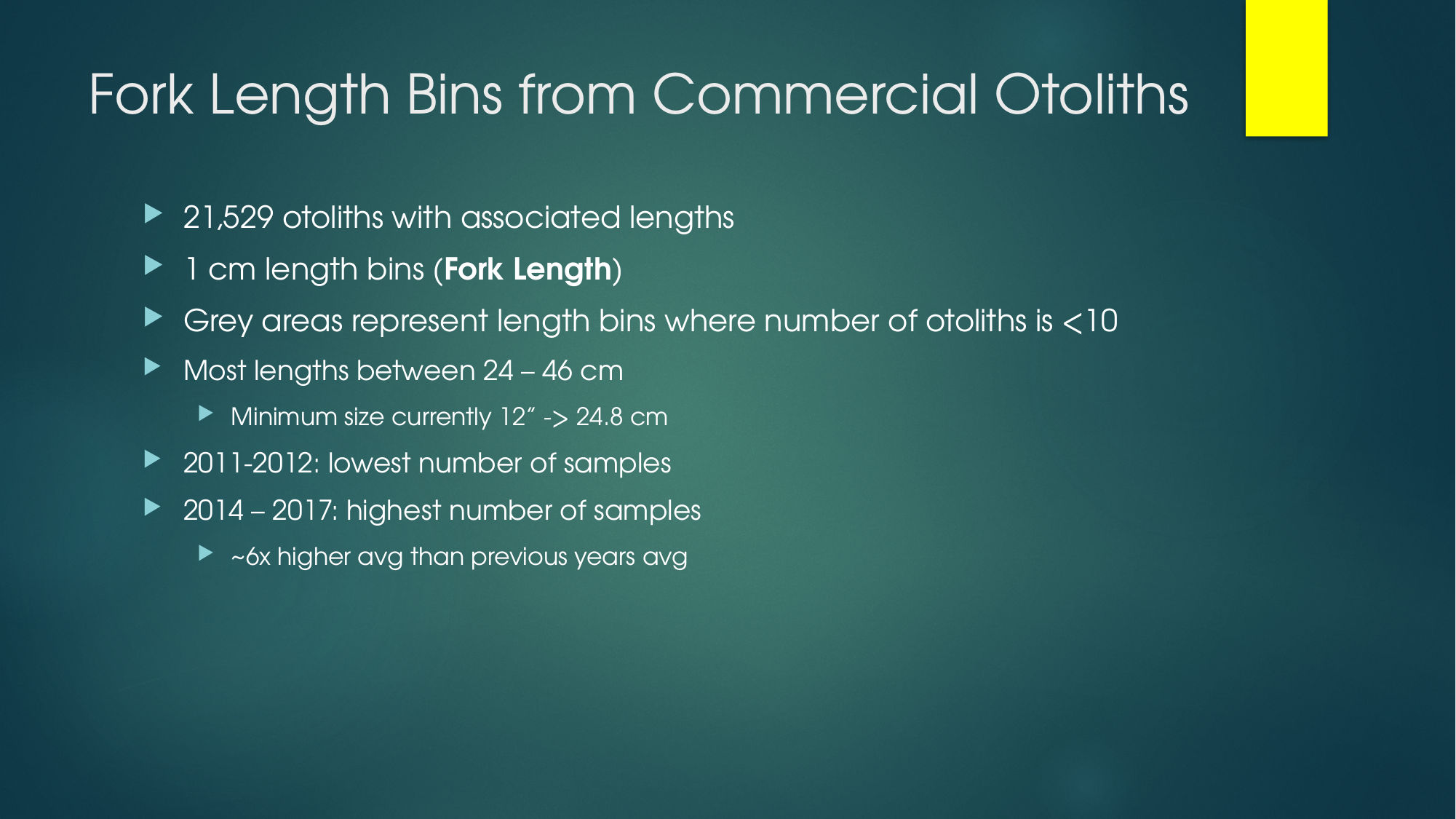

# Fork Length Bins from Commercial Otoliths
21,529 otoliths with associated lengths
1 cm length bins (Fork Length)
Grey areas represent length bins where number of otoliths is <10
Most lengths between 24 – 46 cm
Minimum size currently 12” -> 24.8 cm
2011-2012: lowest number of samples
2014 – 2017: highest number of samples
~6x higher avg than previous years avg